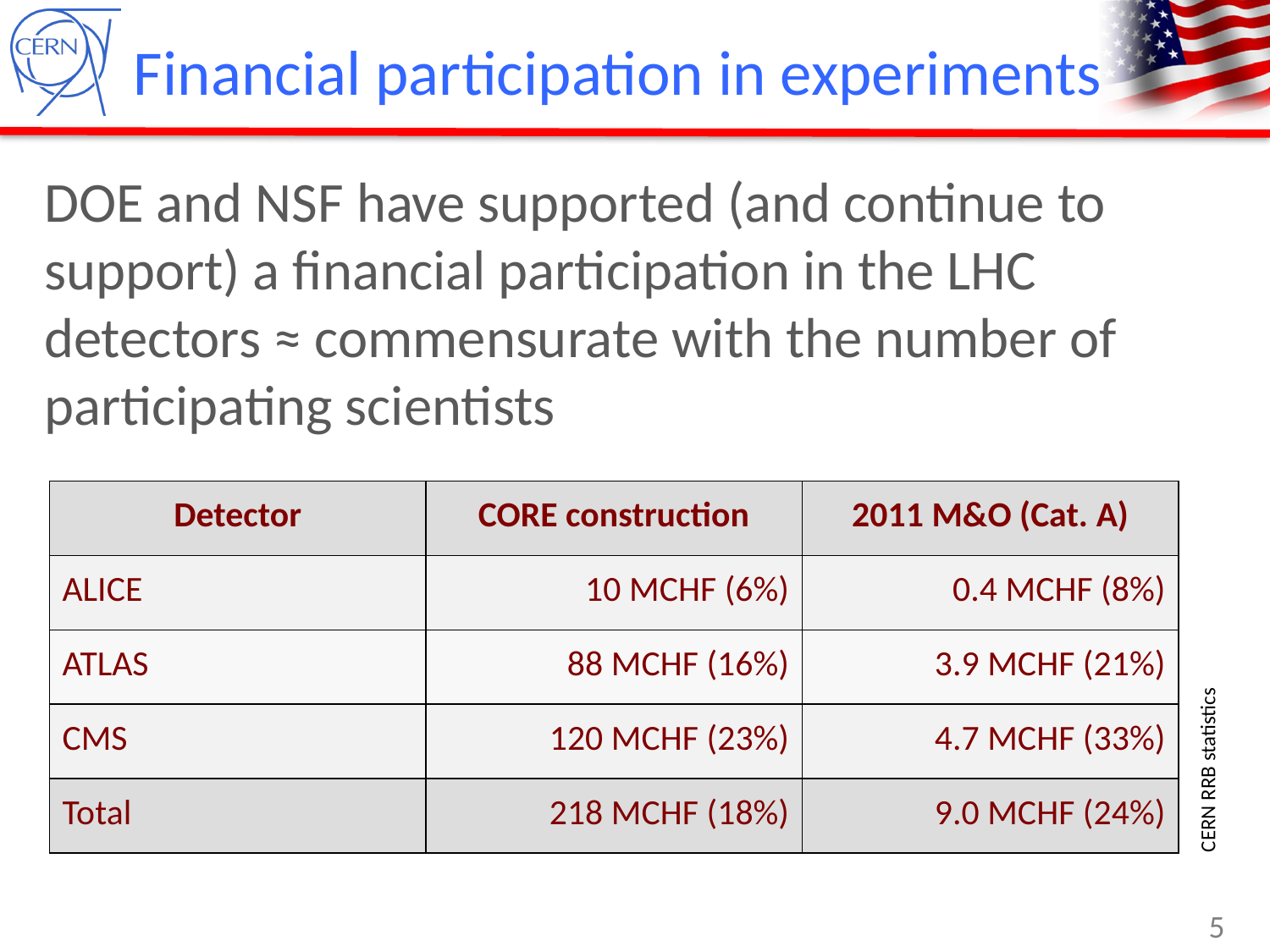

# Financial participation in experiments
DOE and NSF have supported (and continue to support) a financial participation in the LHC detectors ≈ commensurate with the number of participating scientists
| Detector | CORE construction | 2011 M&O (Cat. A) |
| --- | --- | --- |
| ALICE | 10 MCHF (6%) | 0.4 MCHF (8%) |
| ATLAS | 88 MCHF (16%) | 3.9 MCHF (21%) |
| CMS | 120 MCHF (23%) | 4.7 MCHF (33%) |
| Total | 218 MCHF (18%) | 9.0 MCHF (24%) |
CERN RRB statistics
5